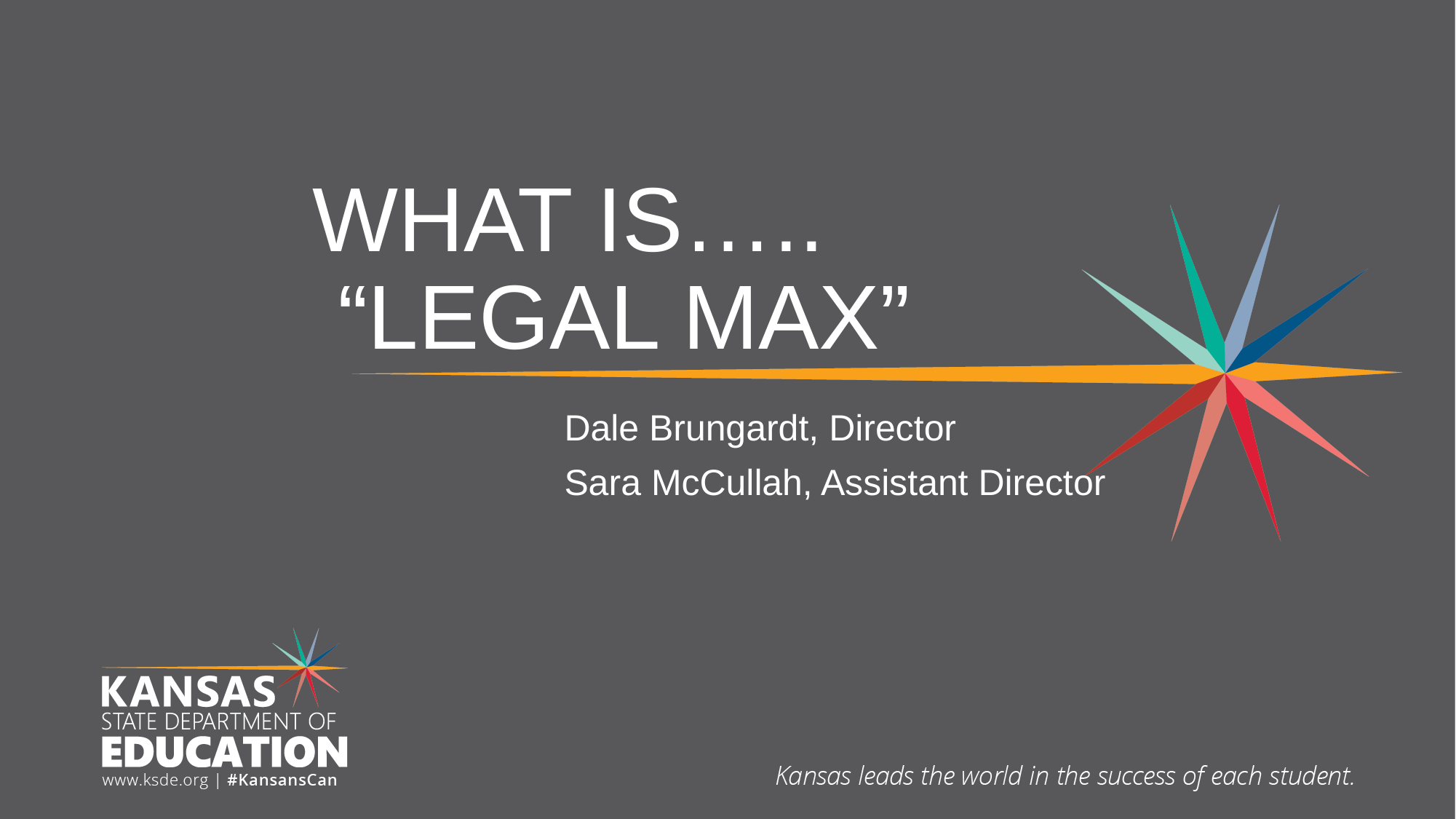

# WHAT IS….. “LEGAL MAX”
			Dale Brungardt, Director
			Sara McCullah, Assistant Director